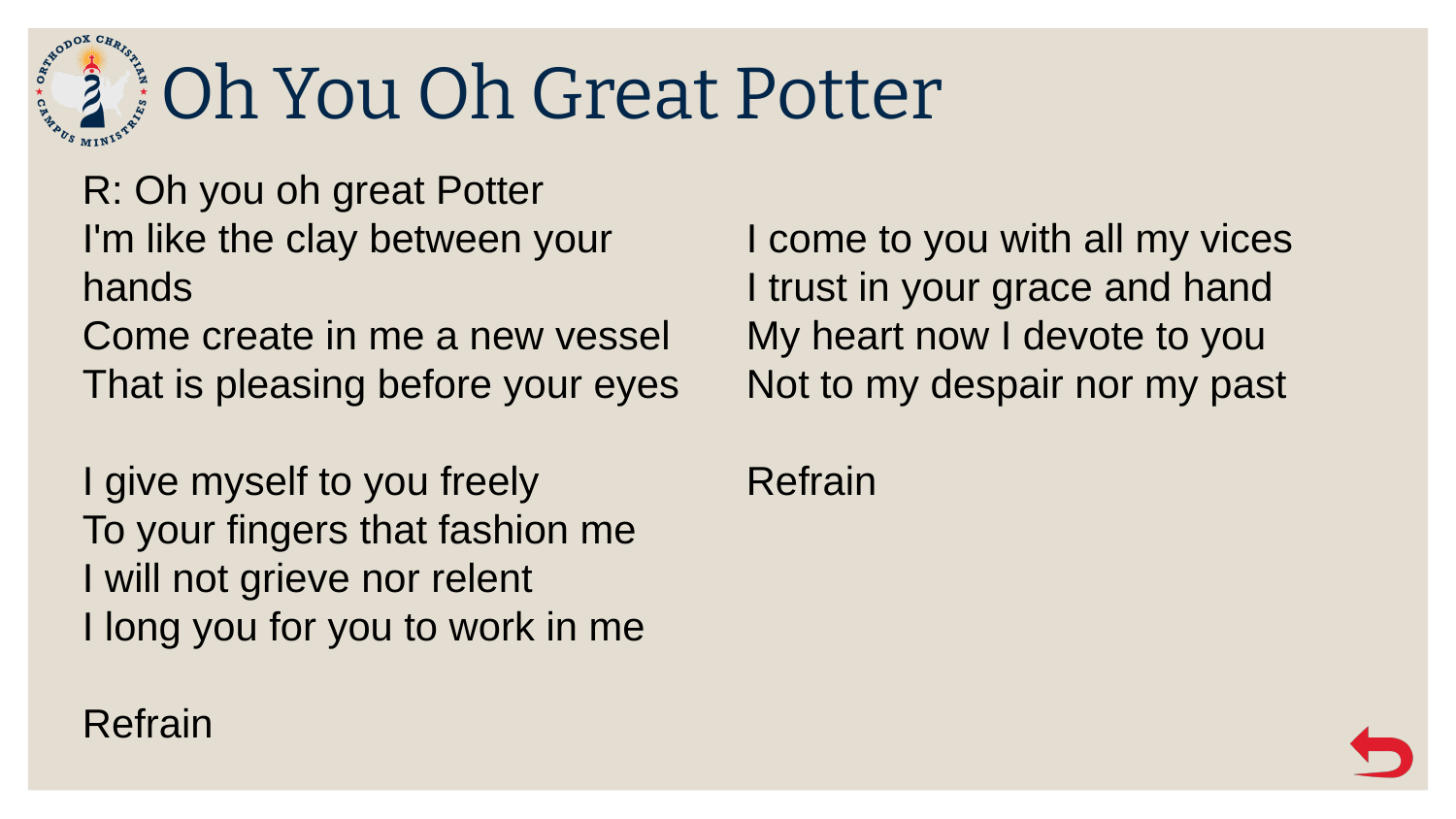

# Oh You Oh Great Potter
R: Oh you oh great Potter
I'm like the clay between your hands
Come create in me a new vessel
That is pleasing before your eyes
I give myself to you freely
To your fingers that fashion me
I will not grieve nor relent
I long you for you to work in me

Refrain

I come to you with all my vices
I trust in your grace and hand
My heart now I devote to you
Not to my despair nor my past

Refrain